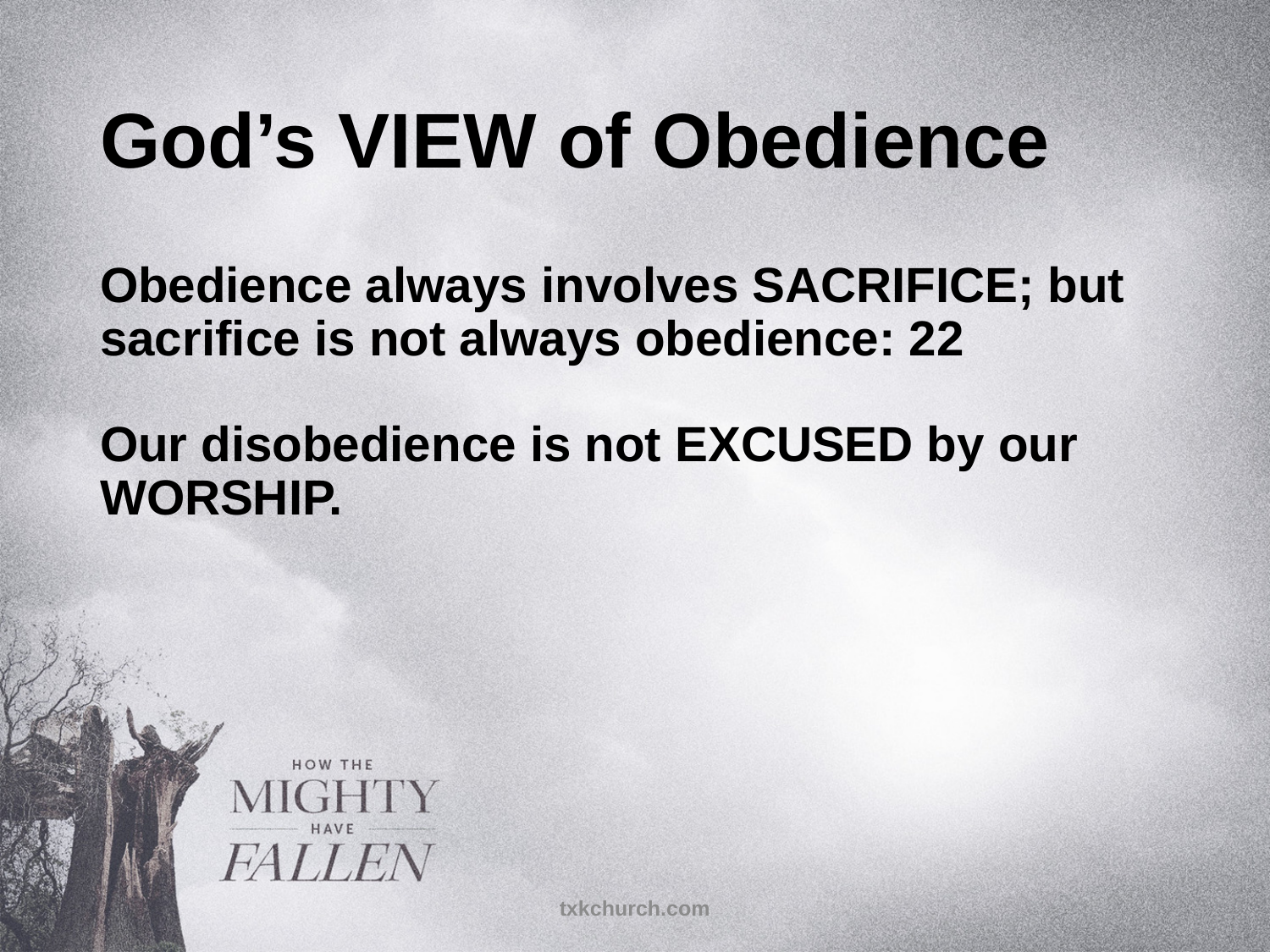

# God’s VIEW of Obedience
Obedience always involves SACRIFICE; but sacrifice is not always obedience: 22

Our disobedience is not EXCUSED by our WORSHIP.
txkchurch.com